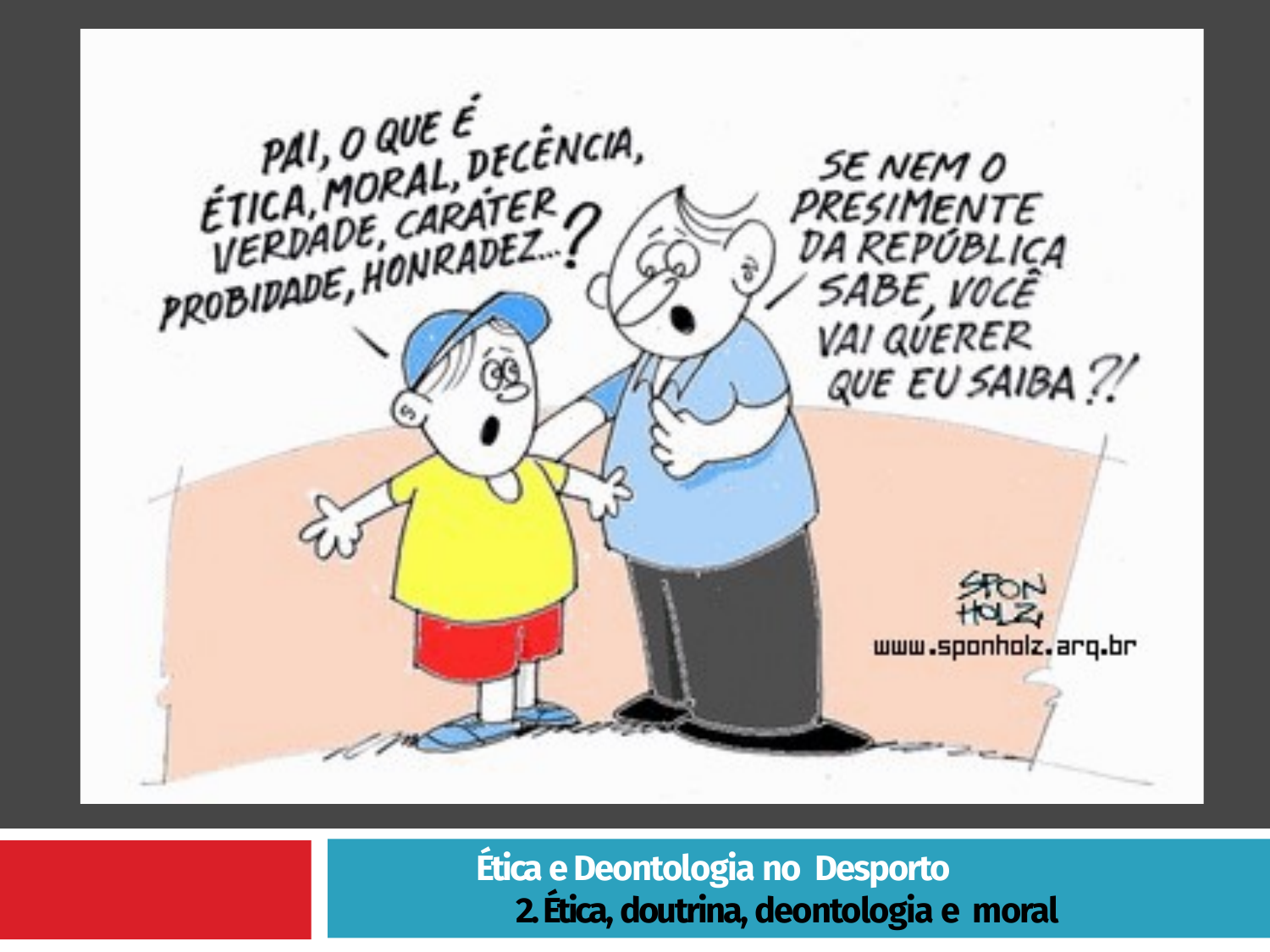

Ética e Deontologia no Desporto
2. Ética, doutrina, deontologia e moral